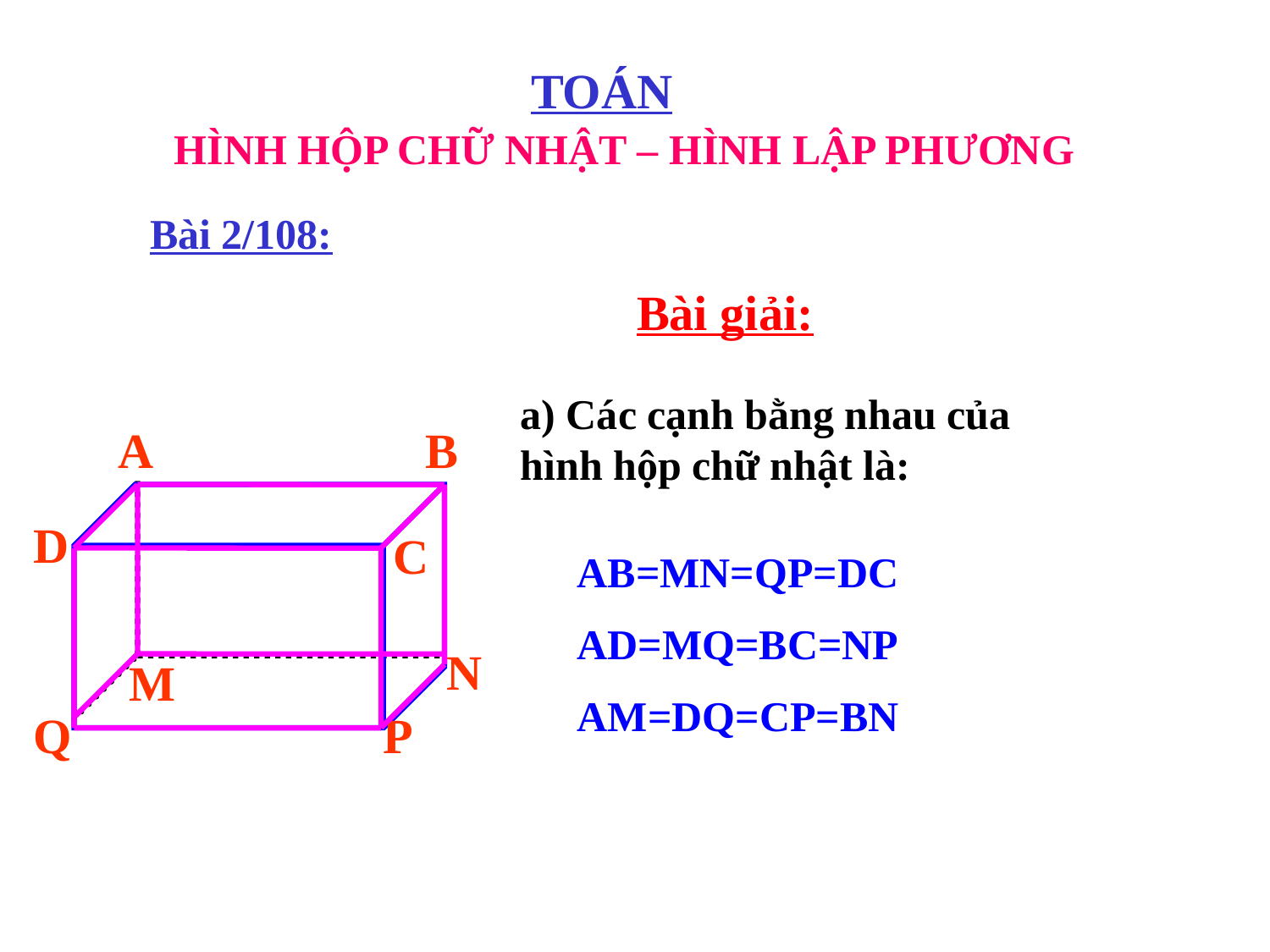

TOÁN
HÌNH HỘP CHỮ NHẬT – HÌNH LẬP PHƯƠNG
Bài 2/108:
Bài giải:
a) Các cạnh bằng nhau của hình hộp chữ nhật là:
AB=MN=QP=DC
AD=MQ=BC=NP
AM=DQ=CP=BN
A
B

D
C

N
M

Q
P